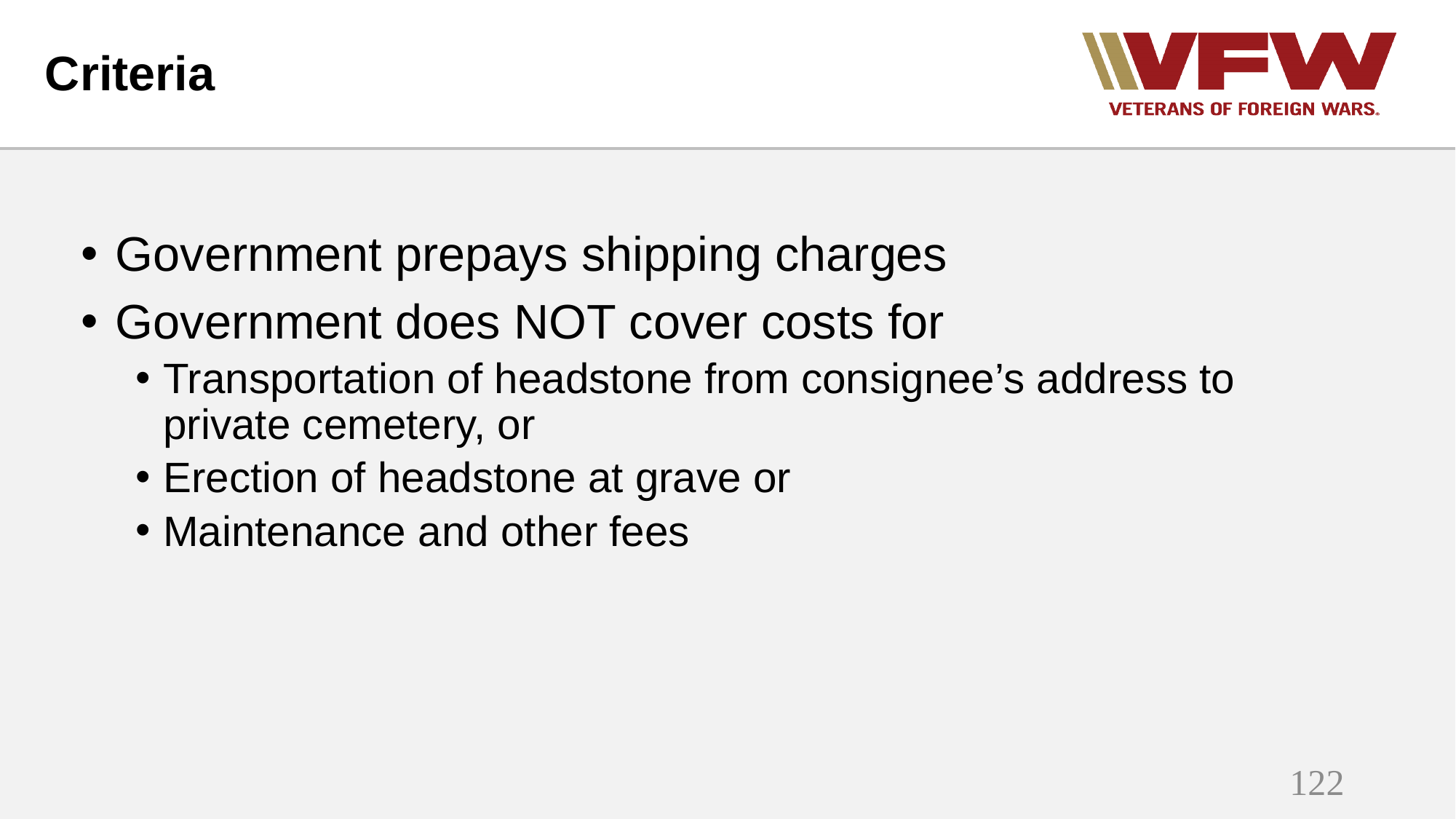

# Criteria
Government prepays shipping charges
Government does NOT cover costs for
Transportation of headstone from consignee’s address to private cemetery, or
Erection of headstone at grave or
Maintenance and other fees
122